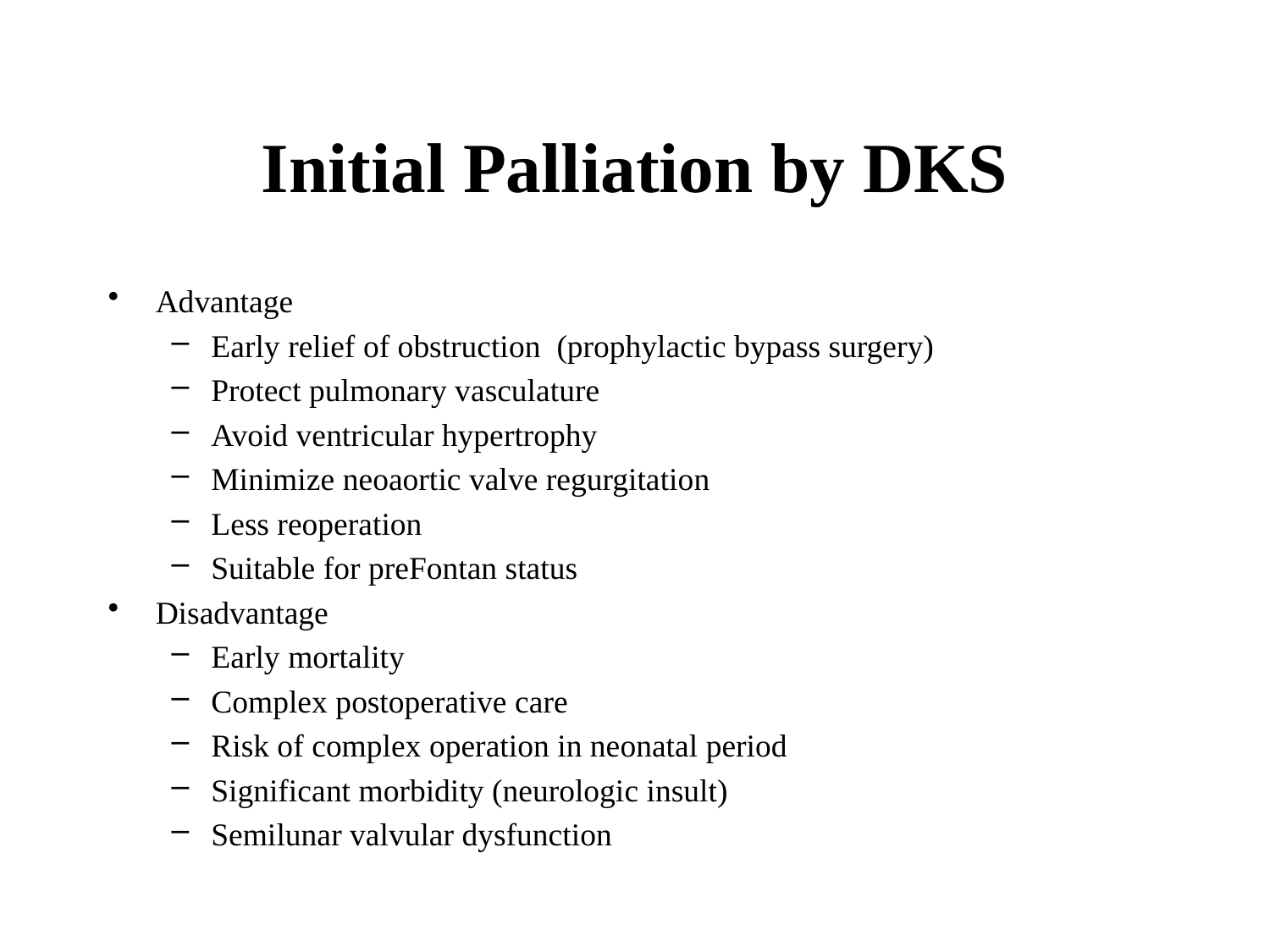

# Initial Palliation by DKS
Advantage
Early relief of obstruction  (prophylactic bypass surgery)
Protect pulmonary vasculature
Avoid ventricular hypertrophy
Minimize neoaortic valve regurgitation
Less reoperation
Suitable for preFontan status
Disadvantage
Early mortality
Complex postoperative care
Risk of complex operation in neonatal period
Significant morbidity (neurologic insult)
Semilunar valvular dysfunction